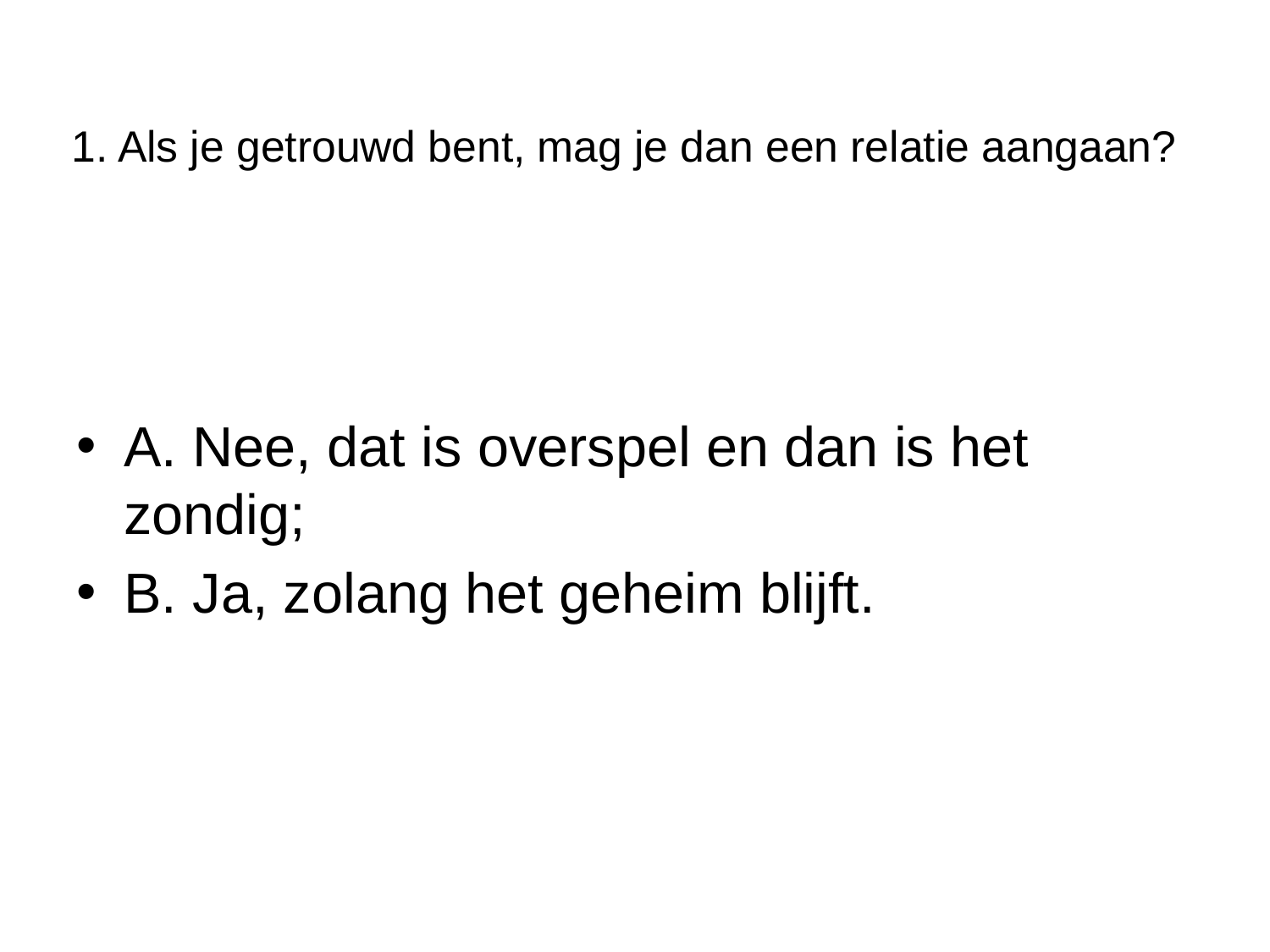

# 1. Als je getrouwd bent, mag je dan een relatie aangaan?

A. Nee, dat is overspel en dan is het zondig;
B. Ja, zolang het geheim blijft.